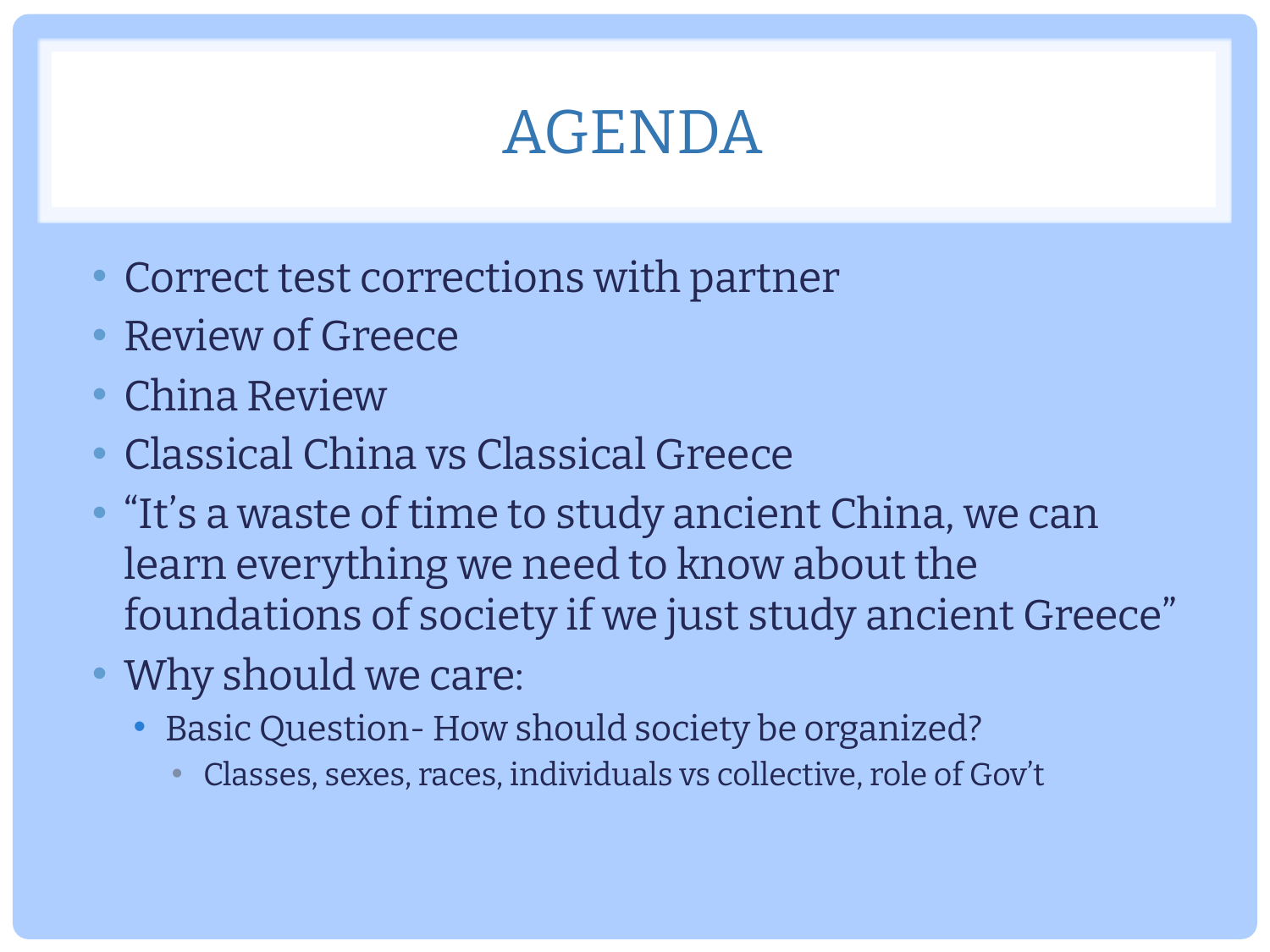

# Agenda
Correct test corrections with partner
Review of Greece
China Review
Classical China vs Classical Greece
“It’s a waste of time to study ancient China, we can learn everything we need to know about the foundations of society if we just study ancient Greece”
Why should we care:
Basic Question- How should society be organized?
Classes, sexes, races, individuals vs collective, role of Gov’t